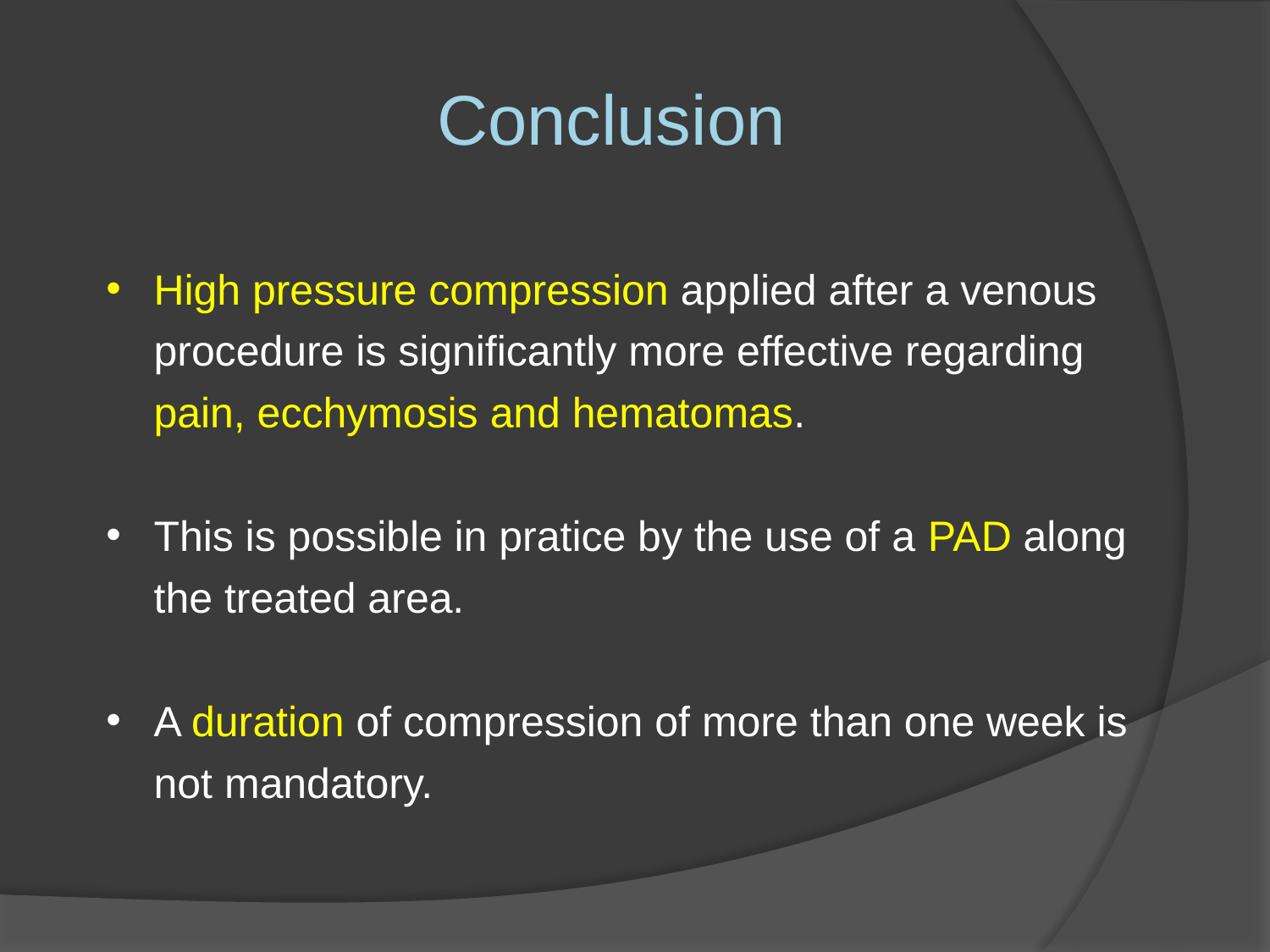

# Conclusion
High pressure compression applied after a venous    procedure is significantly more effective regarding pain, ecchymosis and hematomas.

This is possible in pratice by the use of a PAD along the treated area.

A duration of compression of more than one week is not mandatory.